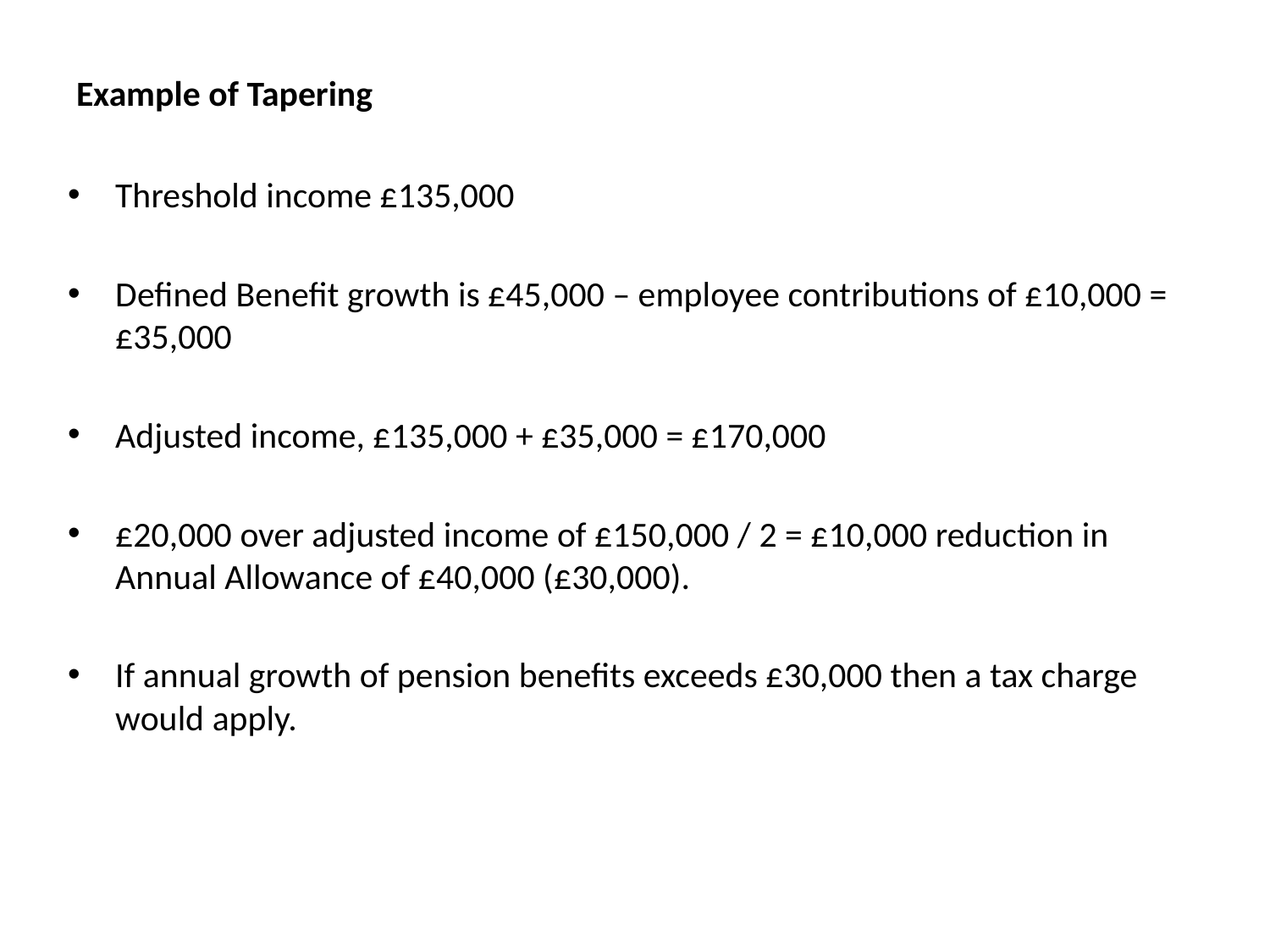

# Example of Tapering
Threshold income £135,000

Defined Benefit growth is £45,000 – employee contributions of £10,000 = £35,000

Adjusted income, £135,000 + £35,000 = £170,000

£20,000 over adjusted income of £150,000 / 2 = £10,000 reduction in Annual Allowance of £40,000 (£30,000).

If annual growth of pension benefits exceeds £30,000 then a tax charge would apply.